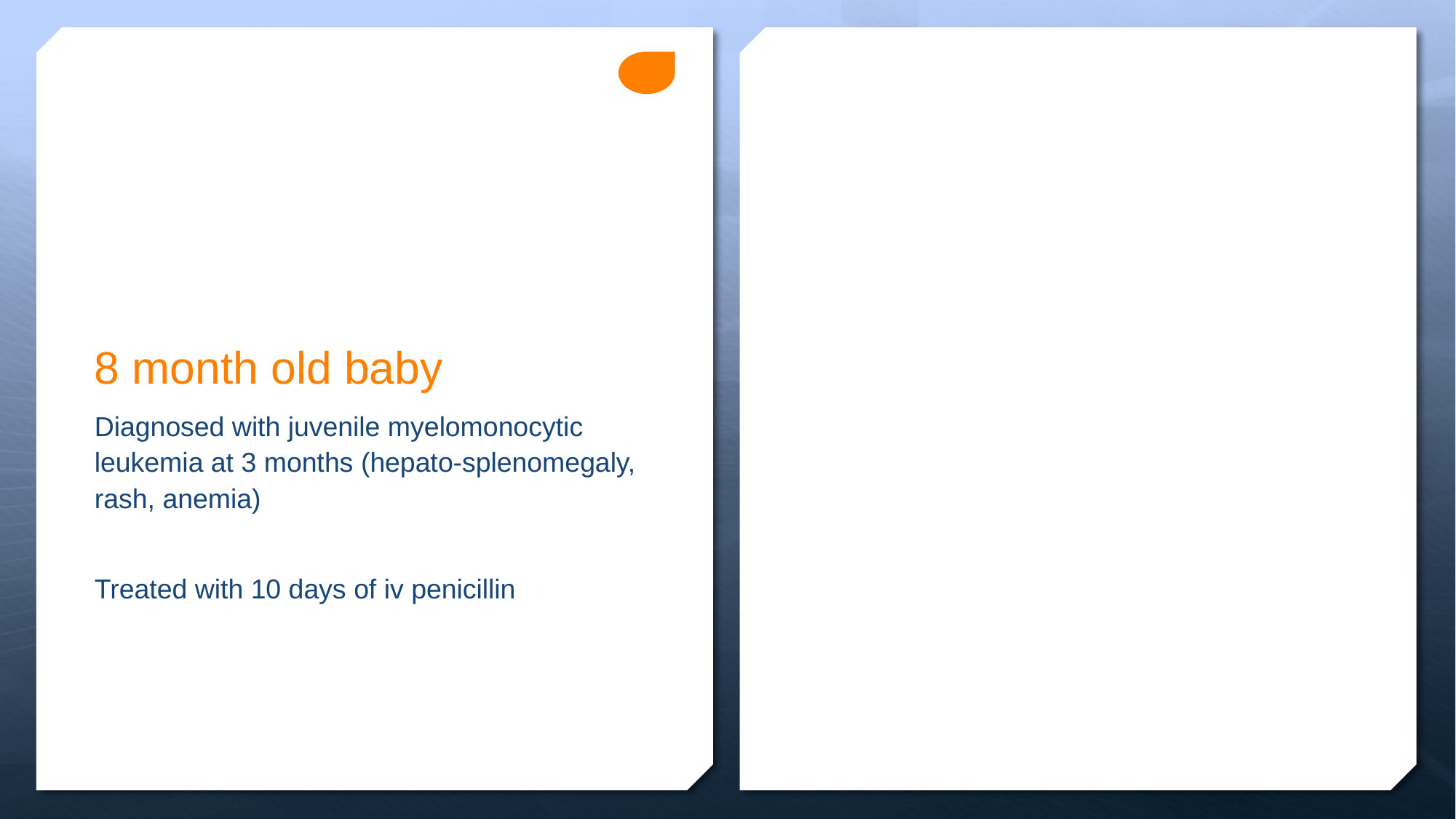

# 8 month old baby
Diagnosed with juvenile myelomonocytic leukemia at 3 months (hepato-splenomegaly, rash, anemia)

Treated with 10 days of iv penicillin